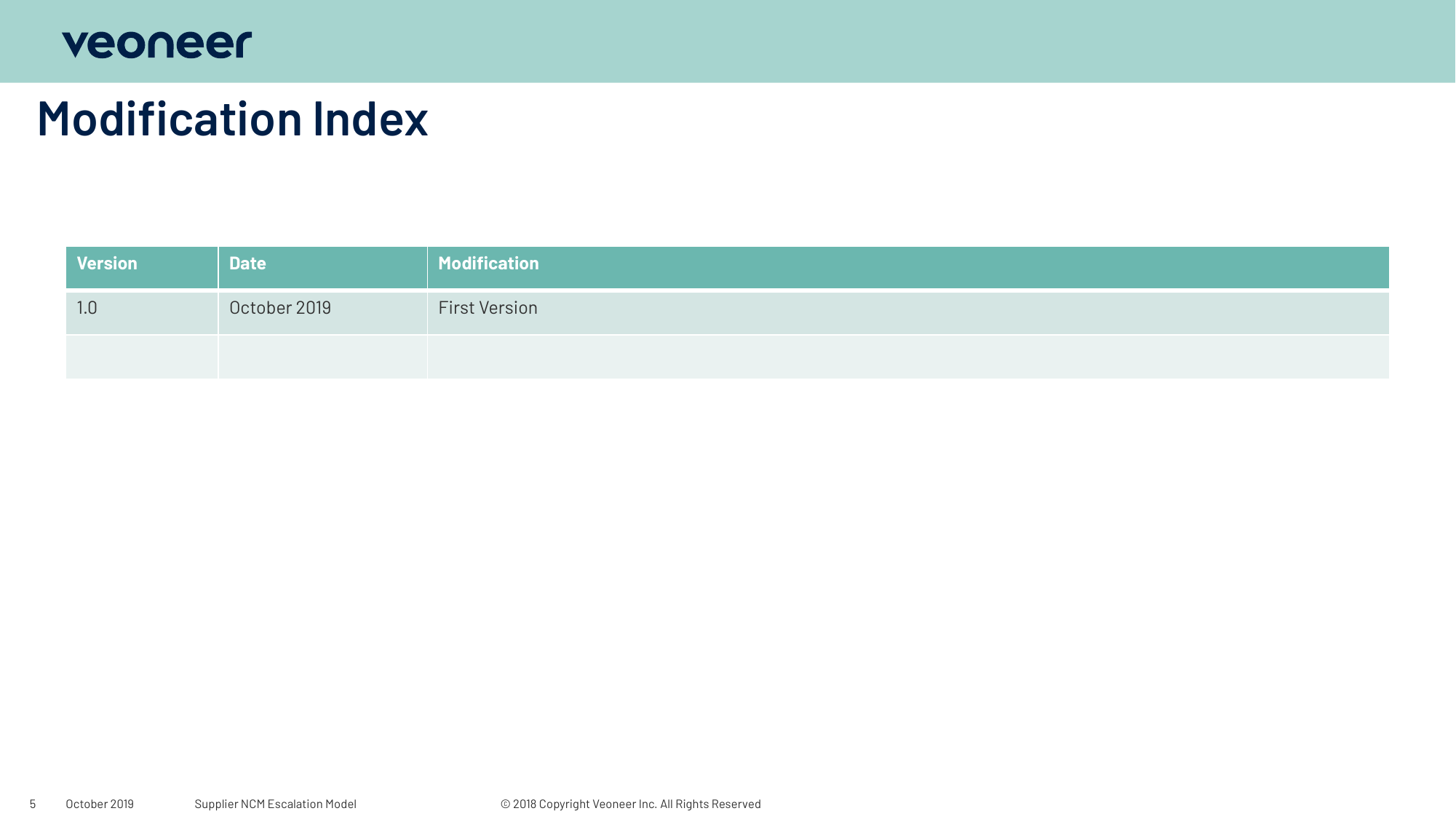

Modification Index
| Version | Date | Modification |
| --- | --- | --- |
| 1.0 | October 2019 | First Version |
|  |  |  |
5
October 2019
Supplier NCM Escalation Model